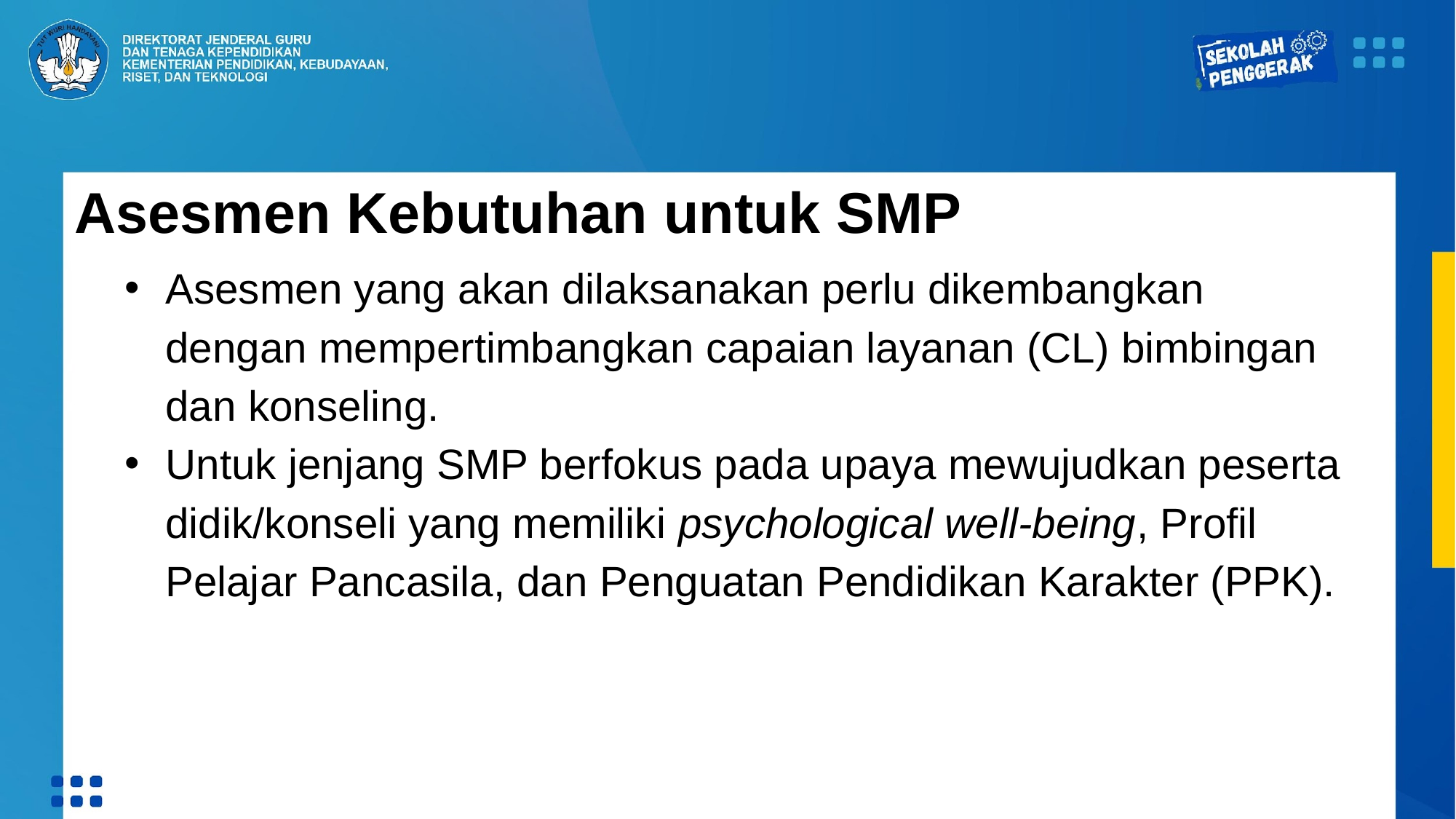

Asesmen Kebutuhan untuk SMP
Asesmen yang akan dilaksanakan perlu dikembangkan dengan mempertimbangkan capaian layanan (CL) bimbingan dan konseling.
Untuk jenjang SMP berfokus pada upaya mewujudkan peserta didik/konseli yang memiliki psychological well-being, Profil Pelajar Pancasila, dan Penguatan Pendidikan Karakter (PPK).